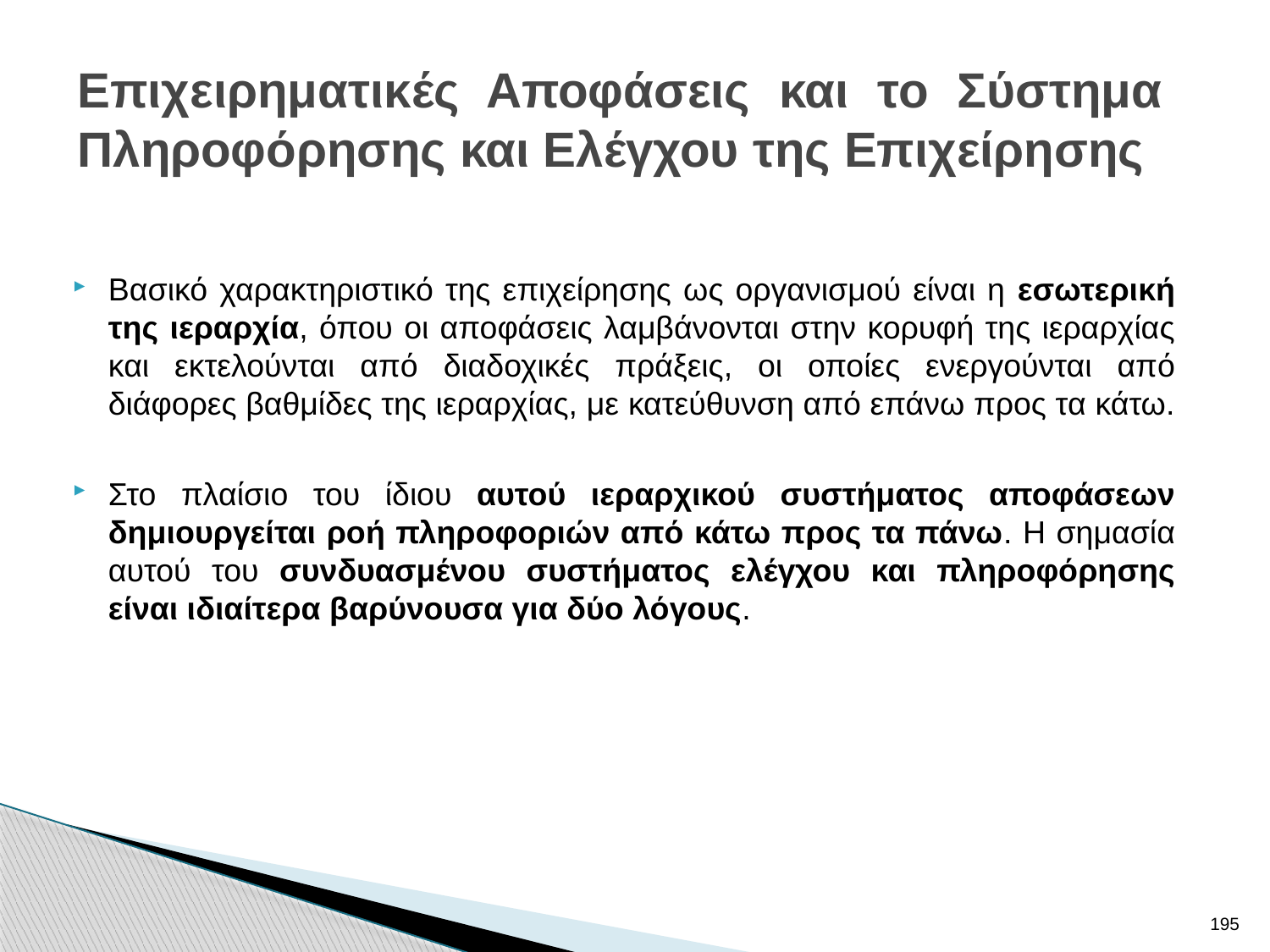

# Επιχειρηματικές Αποφάσεις και το Σύστημα Πληροφόρησης και Ελέγχου της Επιχείρησης

Βασικό χαρακτηριστικό της επιχείρησης ως οργανισμού είναι η εσωτερική της ιεραρχία, όπου οι αποφάσεις λαμβάνονται στην κορυφή της ιεραρχίας και εκτελούνται από διαδοχικές πράξεις, οι οποίες ενεργούνται από διάφορες βαθμίδες της ιεραρχίας, με κατεύθυνση από επάνω προς τα κάτω.

Στο πλαίσιο του ίδιου αυτού ιεραρχικού συστήματος αποφάσεων δημιουργείται ροή πληροφοριών από κάτω προς τα πάνω. Η σημασία αυτού του συνδυασμένου συστήματος ελέγχου και πληροφόρησης είναι ιδιαίτερα βαρύνουσα για δύο λόγους.

195